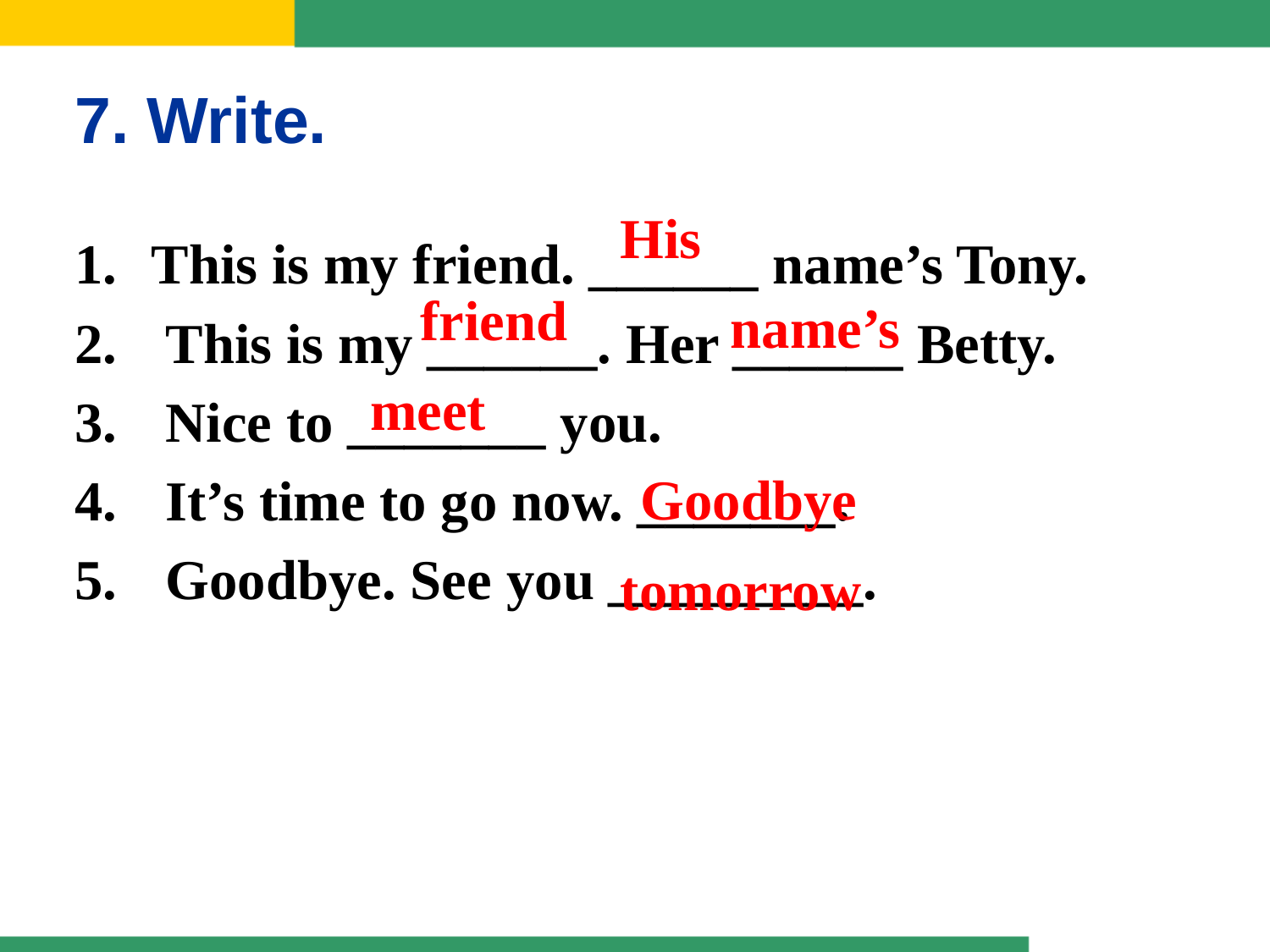

# 7. Write.
His
This is my friend. ______ name’s Tony.
 This is my ______. Her ______ Betty.
 Nice to _______ you.
 It’s time to go now. _______.
 Goodbye. See you _________.
friend
name’s
meet
Goodbye
tomorrow